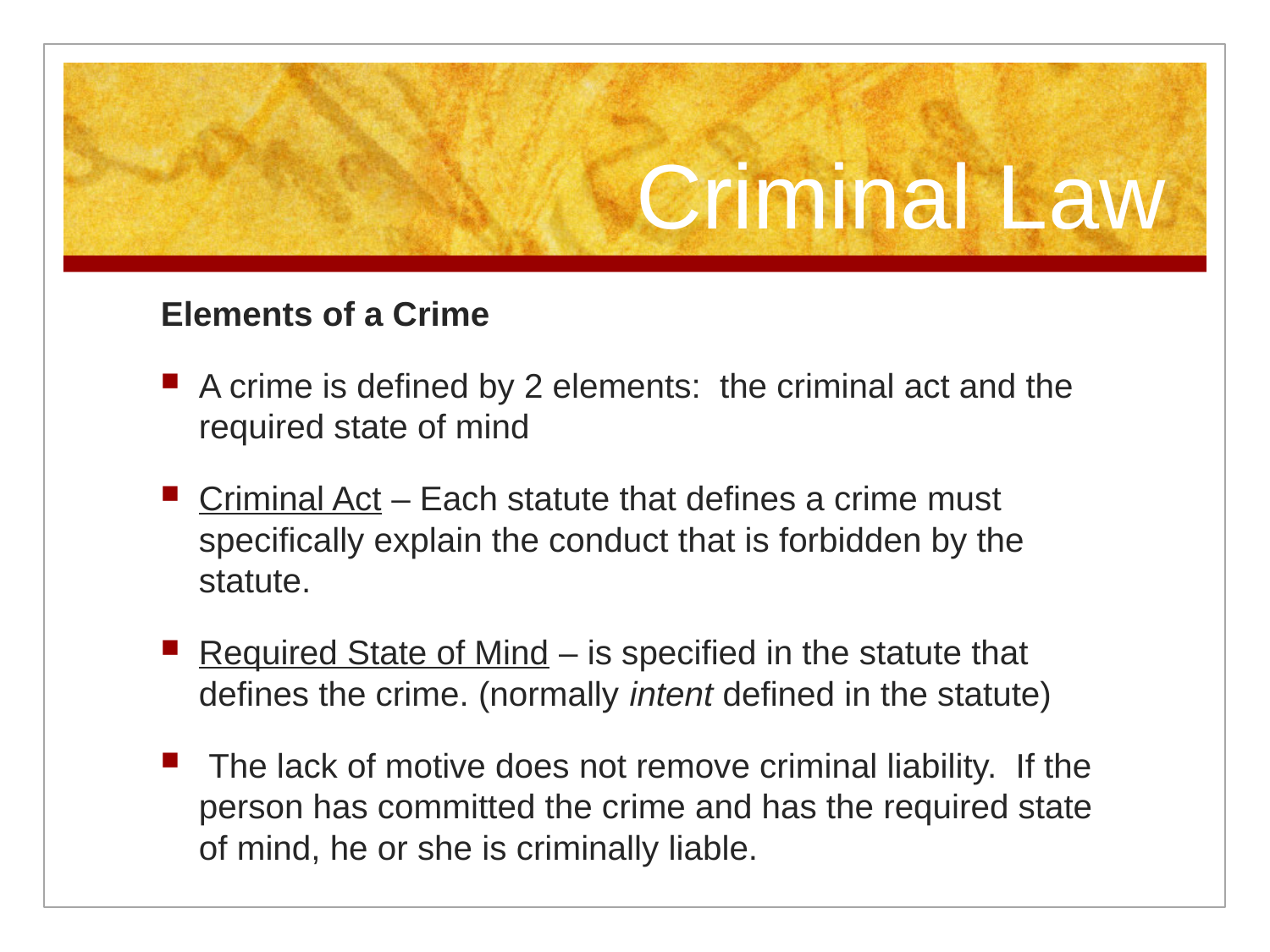

# Criminal Law
Elements of a Crime
A crime is defined by 2 elements:  the criminal act and the required state of mind
Criminal Act – Each statute that defines a crime must specifically explain the conduct that is forbidden by the statute.
Required State of Mind – is specified in the statute that defines the crime. (normally intent defined in the statute)
 The lack of motive does not remove criminal liability.  If the person has committed the crime and has the required state of mind, he or she is criminally liable.